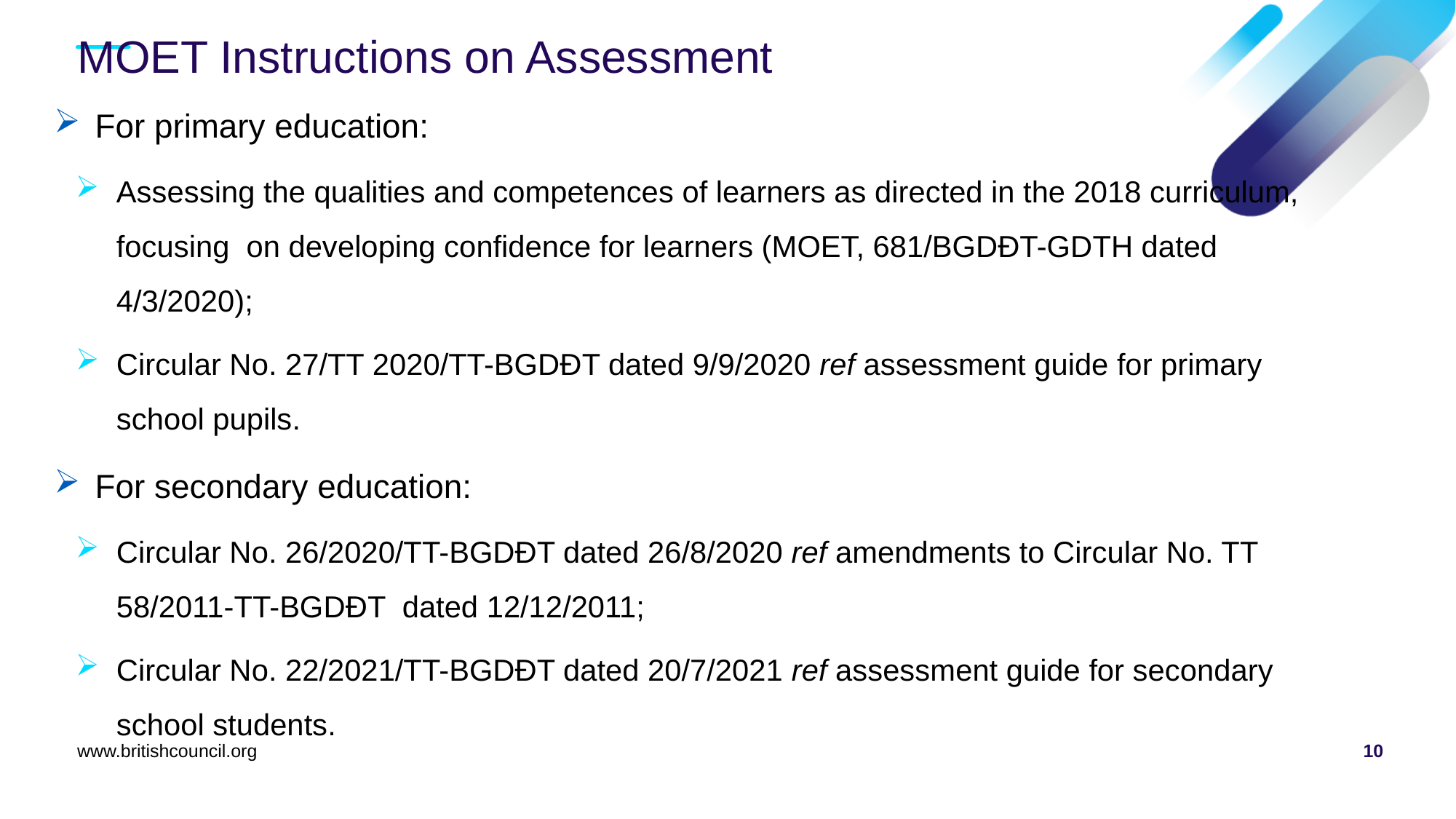

# MOET Instructions on Assessment
For primary education:
Assessing the qualities and competences of learners as directed in the 2018 curriculum, focusing  on developing confidence for learners (MOET, 681/BGDĐT-GDTH dated 4/3/2020);
Circular No. 27/TT 2020/TT-BGDĐT dated 9/9/2020 ref assessment guide for primary school pupils.
For secondary education:
Circular No. 26/2020/TT-BGDĐT dated 26/8/2020 ref amendments to Circular No. TT 58/2011-TT-BGDĐT  dated 12/12/2011;
Circular No. 22/2021/TT-BGDĐT dated 20/7/2021 ref assessment guide for secondary school students.

www.britishcouncil.org
10